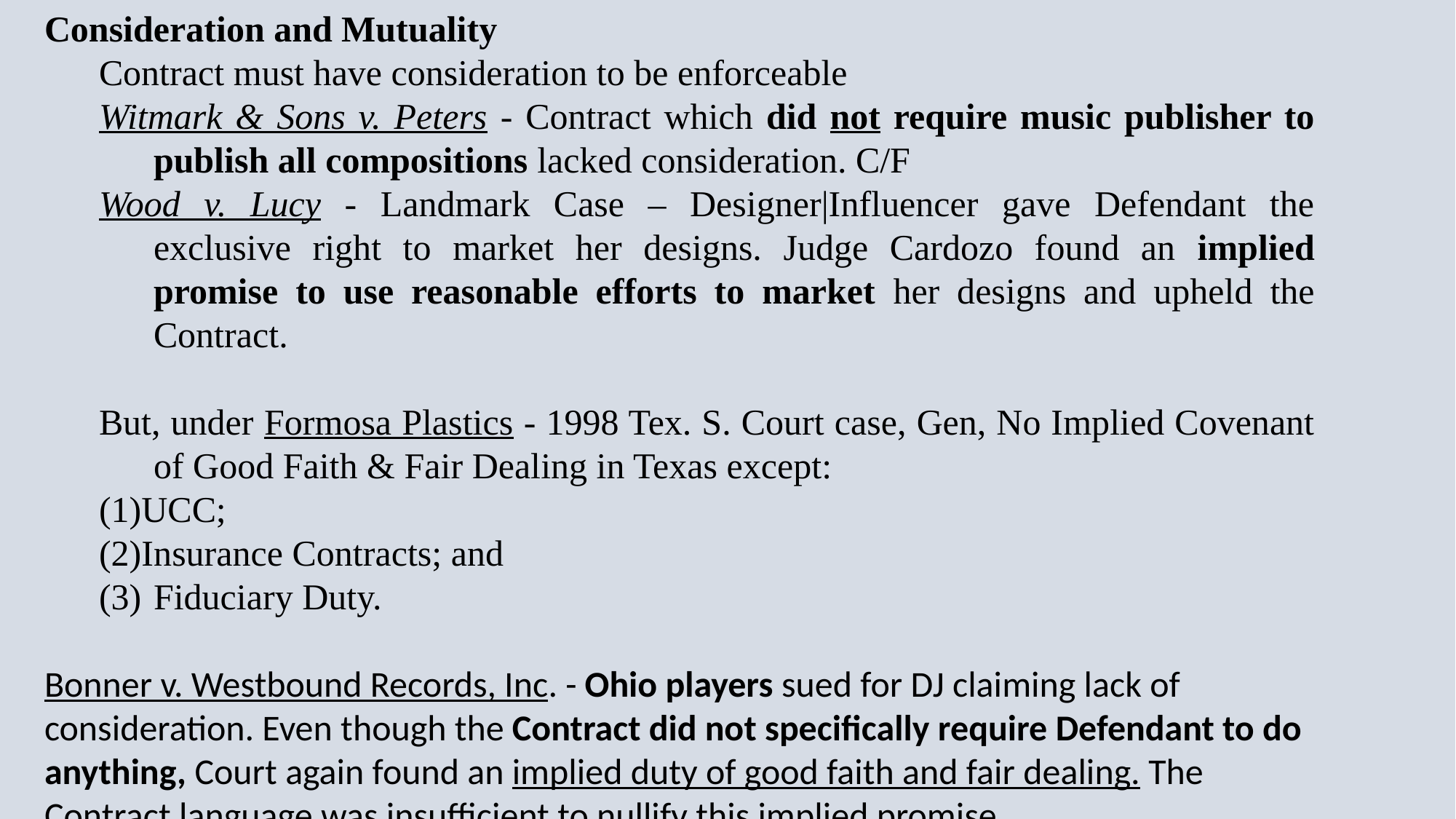

Consideration and Mutuality
Contract must have consideration to be enforceable
Witmark & Sons v. Peters - Contract which did not require music publisher to publish all compositions lacked consideration. C/F
Wood v. Lucy - Landmark Case – Designer|Influencer gave Defendant the exclusive right to market her designs. Judge Cardozo found an implied promise to use reasonable efforts to market her designs and upheld the Contract.

But, under Formosa Plastics - 1998 Tex. S. Court case, Gen, No Implied Covenant of Good Faith & Fair Dealing in Texas except:
(1)UCC;
(2)Insurance Contracts; and
      (3)	Fiduciary Duty.

Bonner v. Westbound Records, Inc. - Ohio players sued for DJ claiming lack of consideration. Even though the Contract did not specifically require Defendant to do anything, Court again found an implied duty of good faith and fair dealing. The Contract language was insufficient to nullify this implied promise.